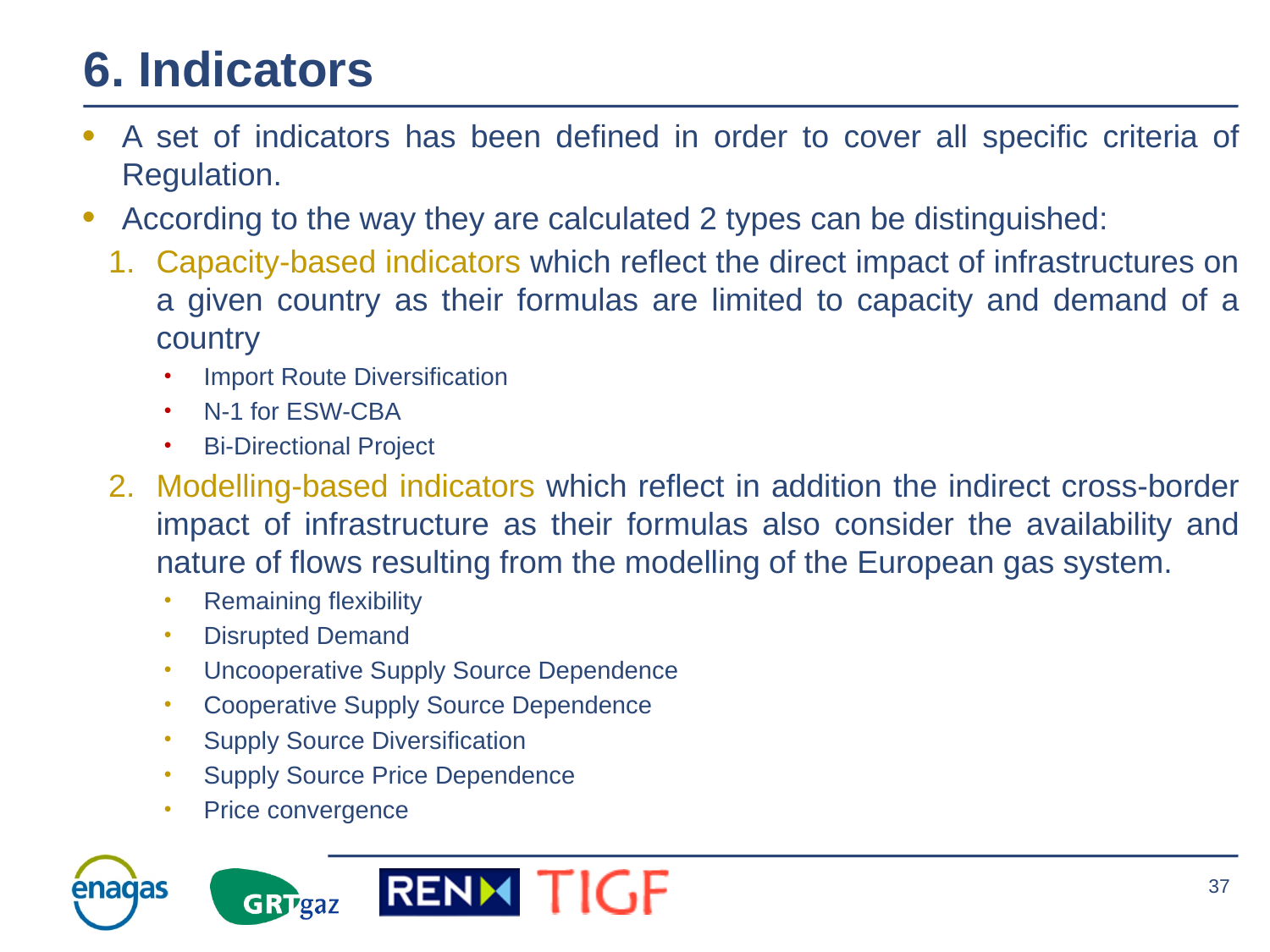

6. Indicators
A set of indicators has been defined in order to cover all specific criteria of Regulation.
According to the way they are calculated 2 types can be distinguished:
Capacity-based indicators which reflect the direct impact of infrastructures on a given country as their formulas are limited to capacity and demand of a country
Import Route Diversification
N-1 for ESW-CBA
Bi-Directional Project
Modelling-based indicators which reflect in addition the indirect cross-border impact of infrastructure as their formulas also consider the availability and nature of flows resulting from the modelling of the European gas system.
Remaining flexibility
Disrupted Demand
Uncooperative Supply Source Dependence
Cooperative Supply Source Dependence
Supply Source Diversification
Supply Source Price Dependence
Price convergence